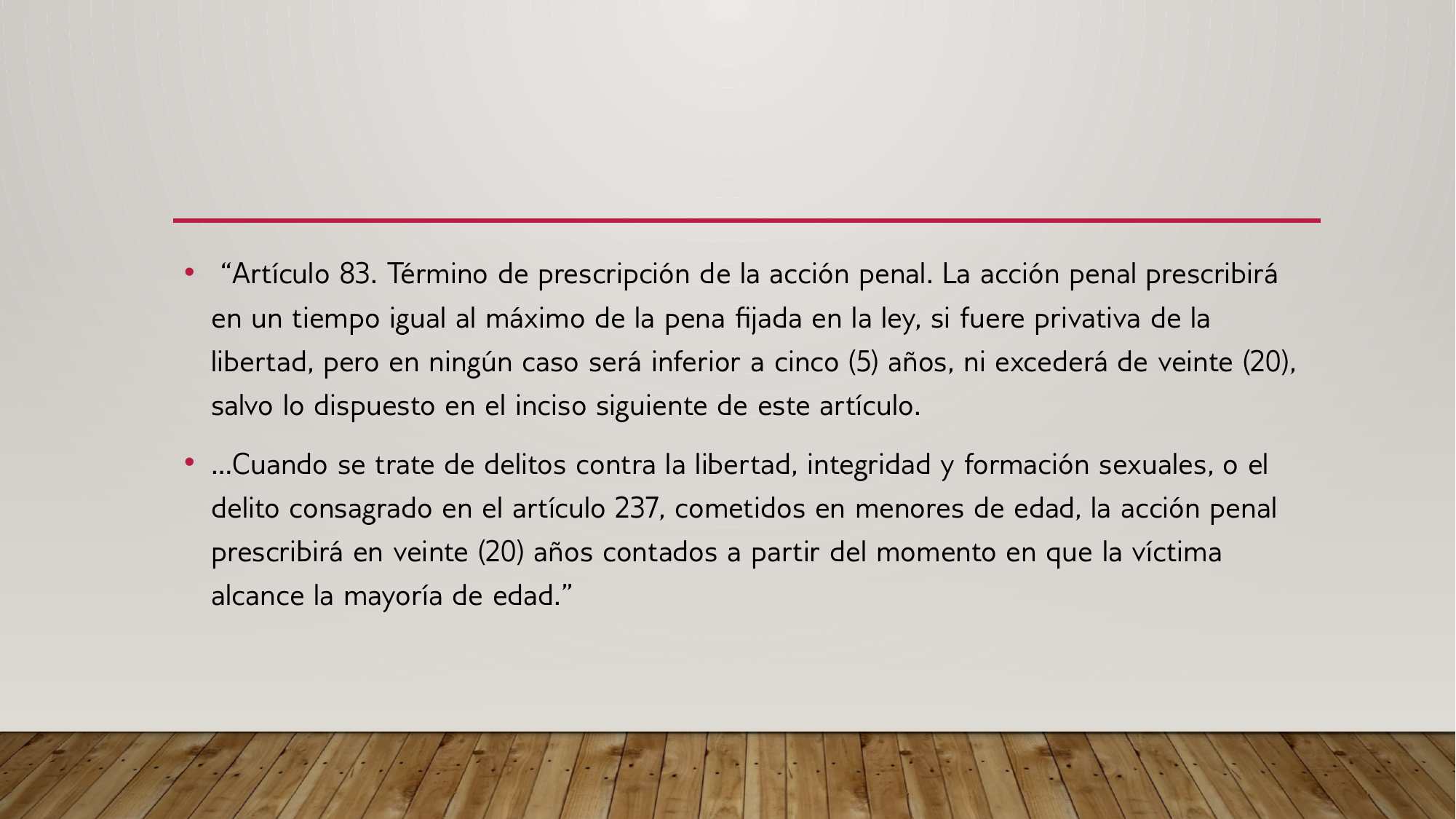

#
 “Artículo 83. Término de prescripción de la acción penal. La acción penal prescribirá en un tiempo igual al máximo de la pena fijada en la ley, si fuere privativa de la libertad, pero en ningún caso será inferior a cinco (5) años, ni excederá de veinte (20), salvo lo dispuesto en el inciso siguiente de este artículo.
…Cuando se trate de delitos contra la libertad, integridad y formación sexuales, o el delito consagrado en el artículo 237, cometidos en menores de edad, la acción penal prescribirá en veinte (20) años contados a partir del momento en que la víctima alcance la mayoría de edad.”